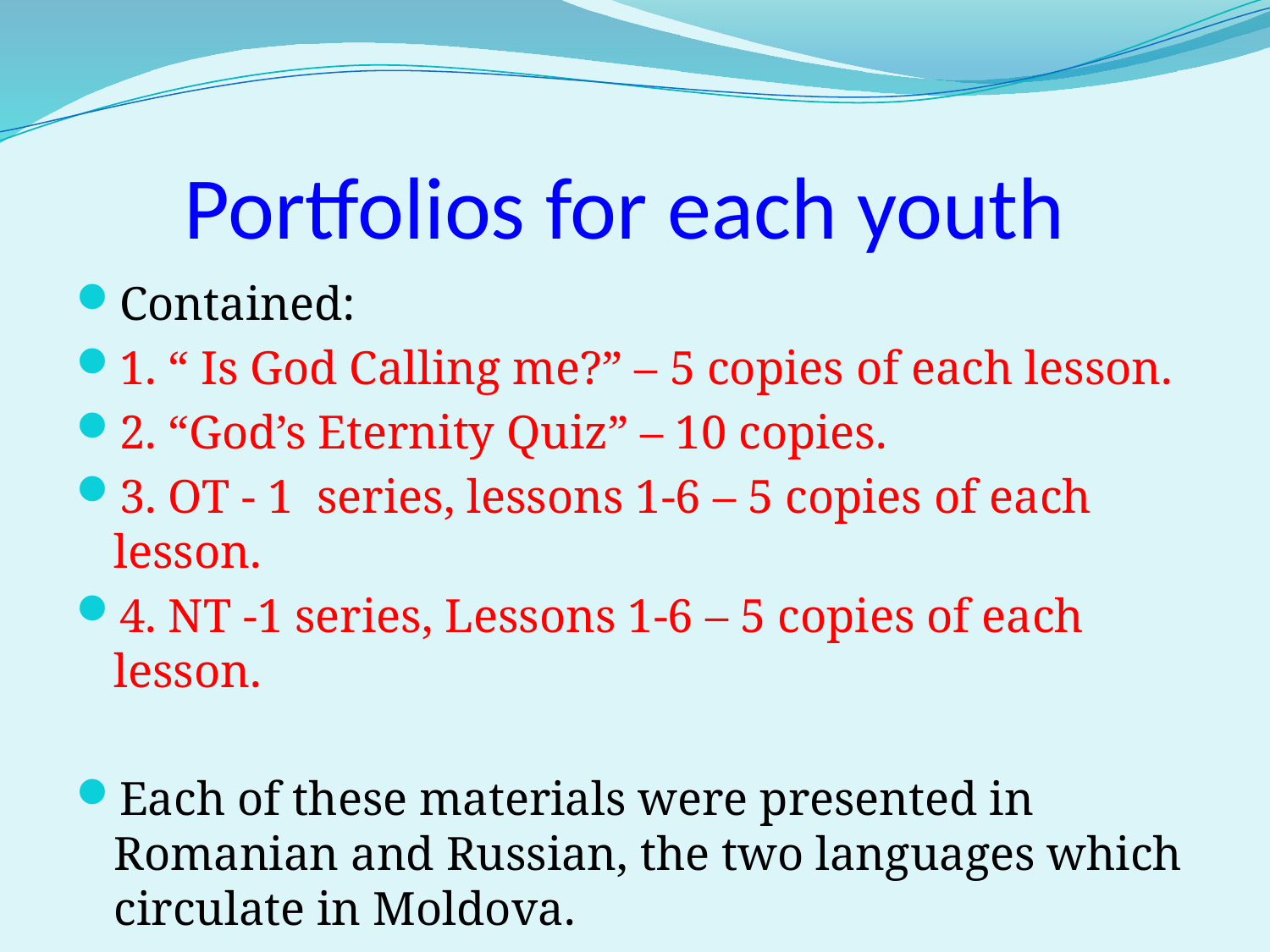

# Portfolios for each youth
Contained:
1. “ Is God Calling me?” – 5 copies of each lesson.
2. “God’s Eternity Quiz” – 10 copies.
3. OT - 1  series, lessons 1-6 – 5 copies of each lesson.
4. NT -1 series, Lessons 1-6 – 5 copies of each lesson.

Each of these materials were presented in Romanian and Russian, the two languages which circulate in Moldova.